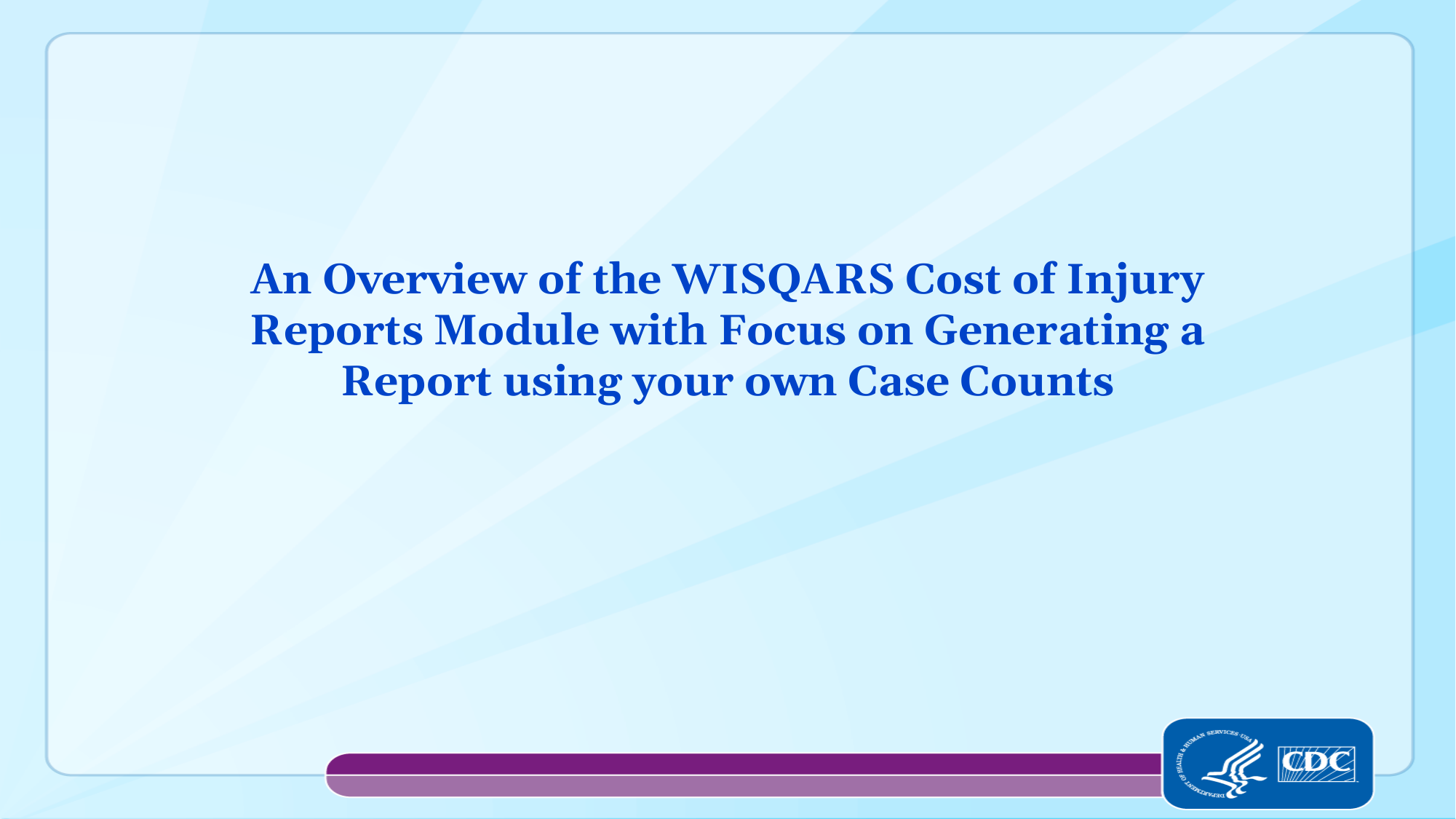

An Overview of the WISQARS Cost of Injury Reports Module with Focus on Generating a Report using your own Case Counts